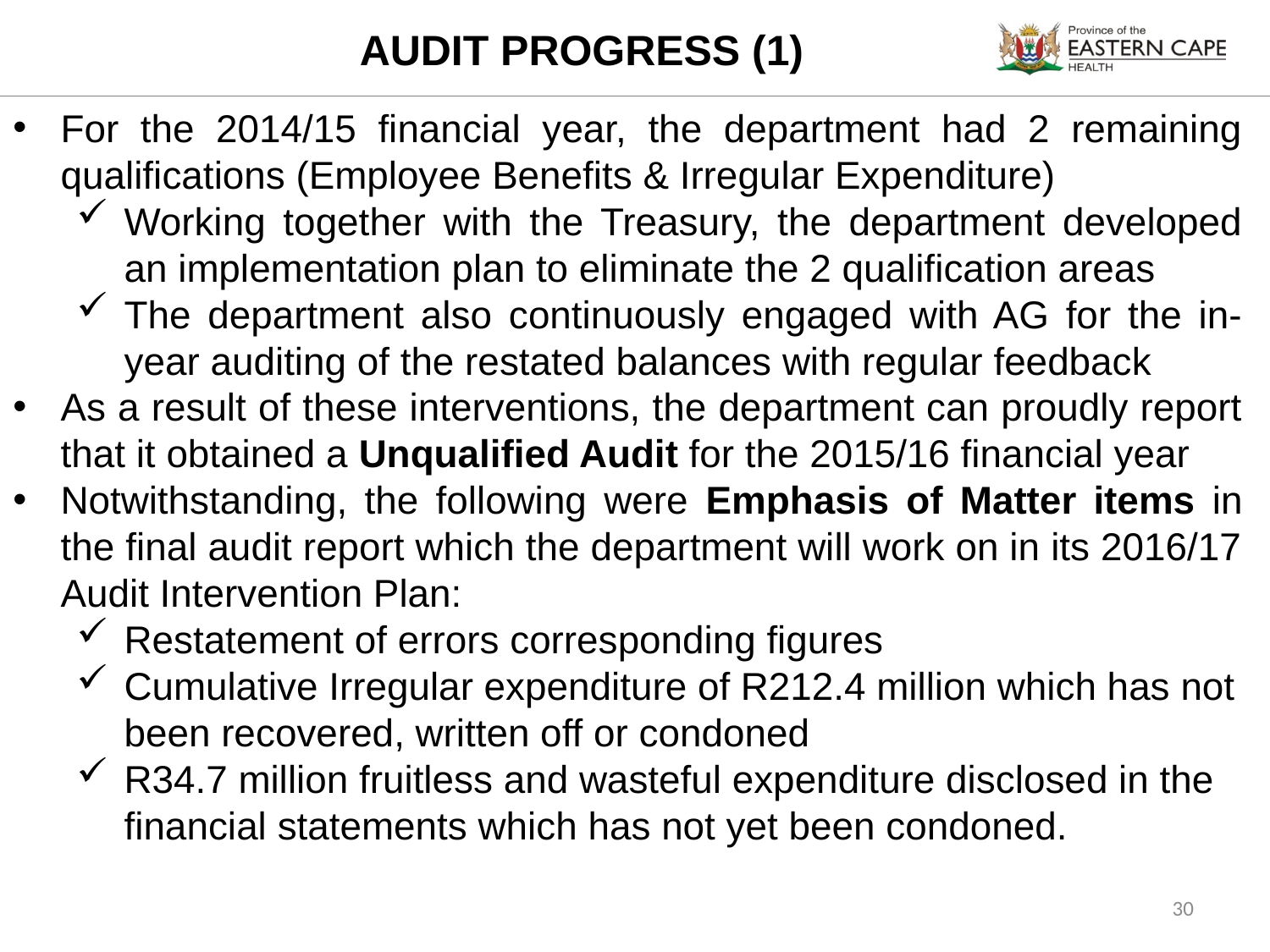

AUDIT PROGRESS (1)
For the 2014/15 financial year, the department had 2 remaining qualifications (Employee Benefits & Irregular Expenditure)
Working together with the Treasury, the department developed an implementation plan to eliminate the 2 qualification areas
The department also continuously engaged with AG for the in-year auditing of the restated balances with regular feedback
As a result of these interventions, the department can proudly report that it obtained a Unqualified Audit for the 2015/16 financial year
Notwithstanding, the following were Emphasis of Matter items in the final audit report which the department will work on in its 2016/17 Audit Intervention Plan:
Restatement of errors corresponding figures
Cumulative Irregular expenditure of R212.4 million which has not been recovered, written off or condoned
R34.7 million fruitless and wasteful expenditure disclosed in the financial statements which has not yet been condoned.

30